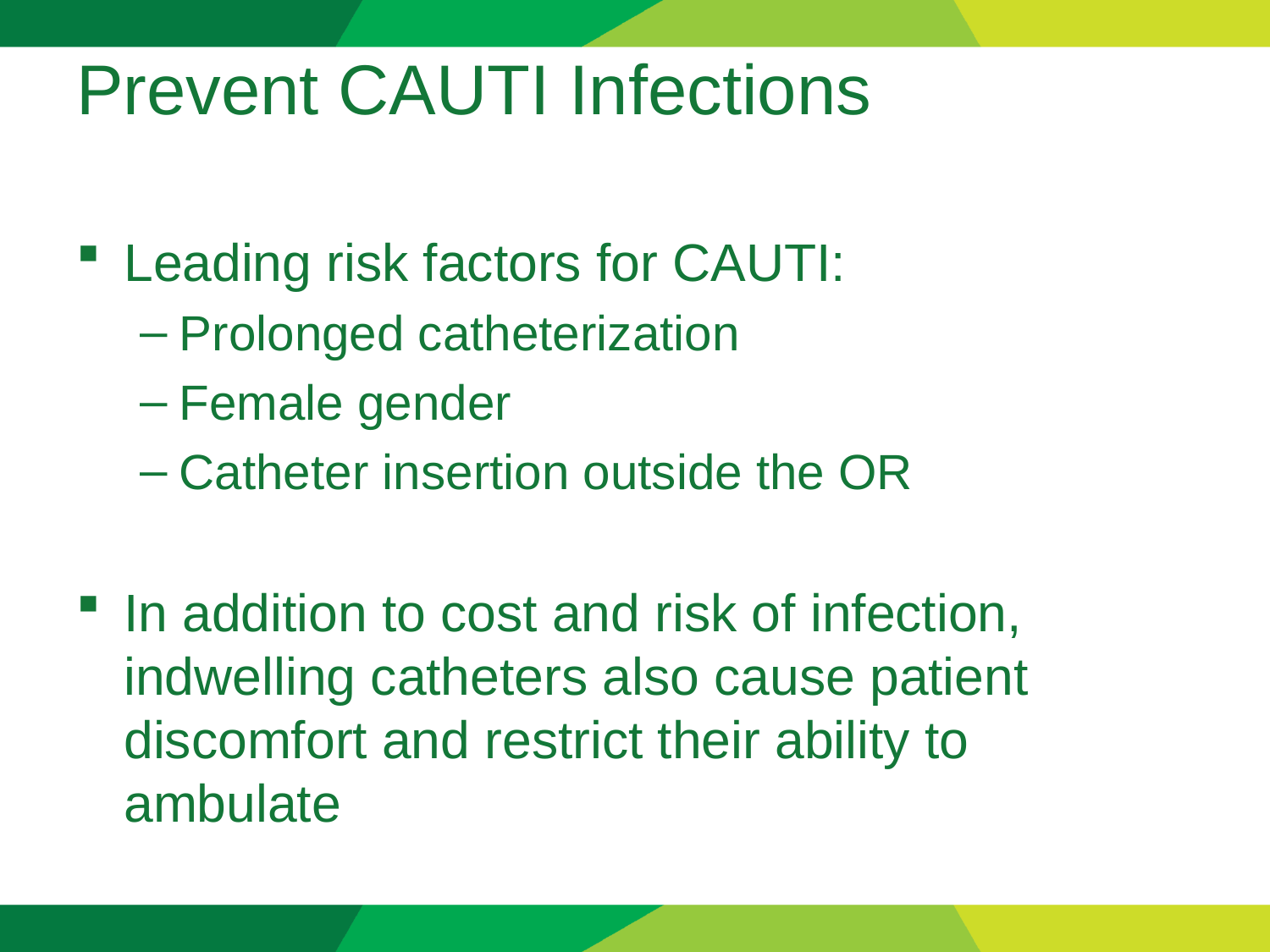

# Prevent CAUTI Infections
Leading risk factors for CAUTI:
Prolonged catheterization
Female gender
Catheter insertion outside the OR

In addition to cost and risk of infection, indwelling catheters also cause patient discomfort and restrict their ability to ambulate